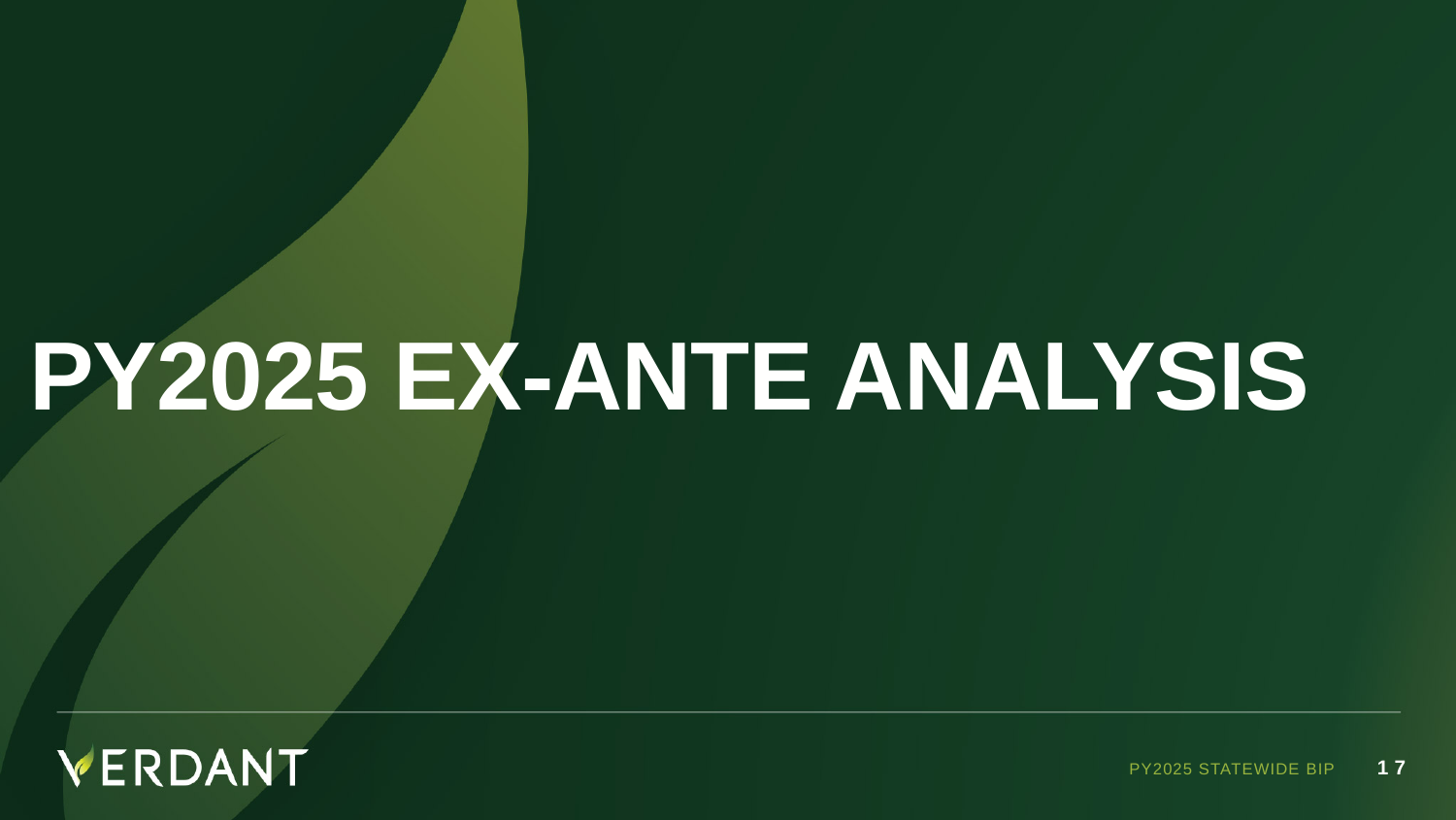

# PY2025 Ex-Ante Analysis
PY2025 STATEWIDE BIP